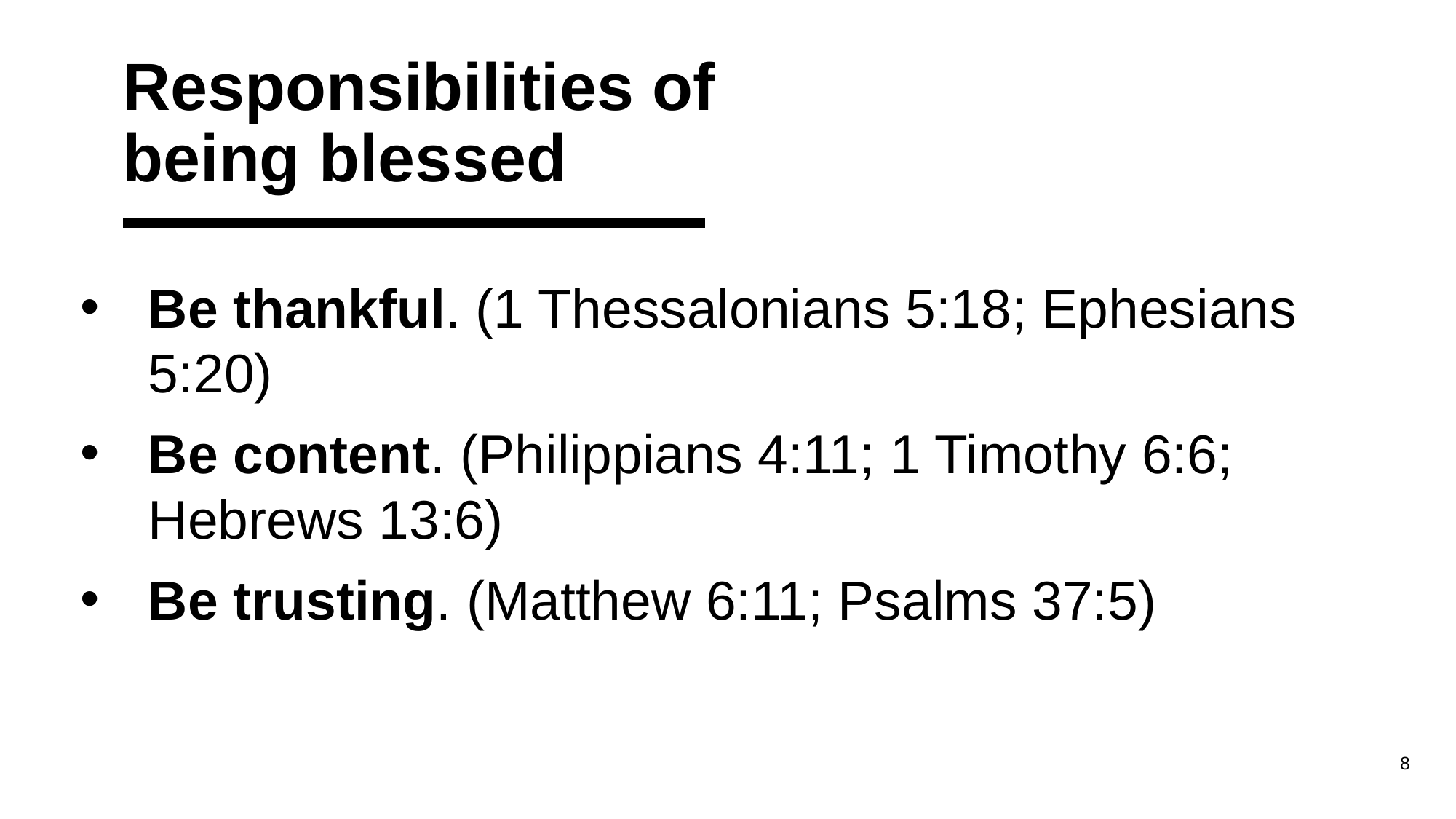

# Responsibilities of being blessed
Be thankful. (1 Thessalonians 5:18; Ephesians 5:20)
Be content. (Philippians 4:11; 1 Timothy 6:6; Hebrews 13:6)
Be trusting. (Matthew 6:11; Psalms 37:5)
8